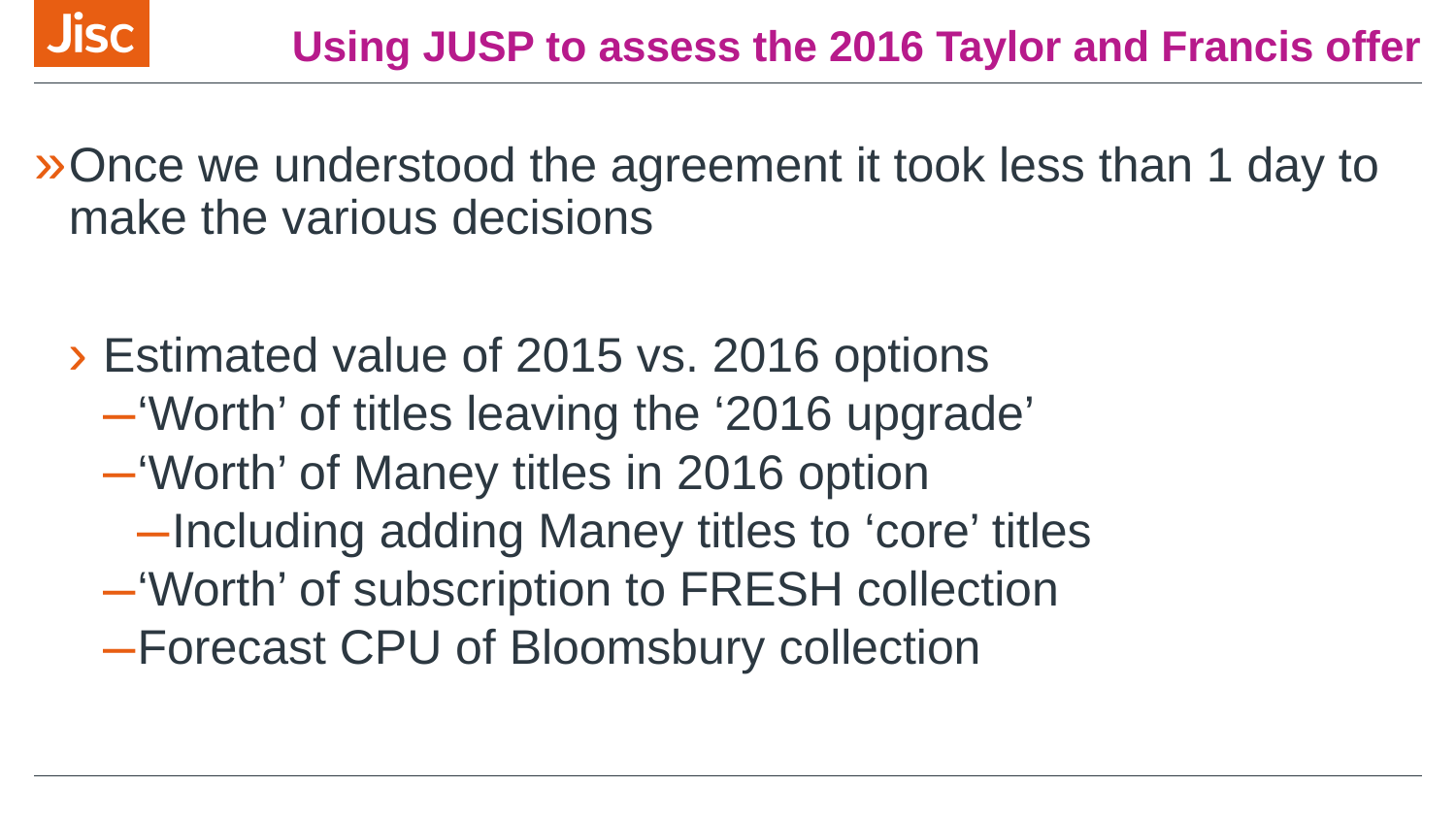

# Using JUSP to assess the 2016 Taylor and Francis offer
Once we understood the agreement it took less than 1 day to make the various decisions

Estimated value of 2015 vs. 2016 options
‘Worth’ of titles leaving the ‘2016 upgrade’
‘Worth’ of Maney titles in 2016 option
Including adding Maney titles to ‘core’ titles
‘Worth’ of subscription to FRESH collection
Forecast CPU of Bloomsbury collection